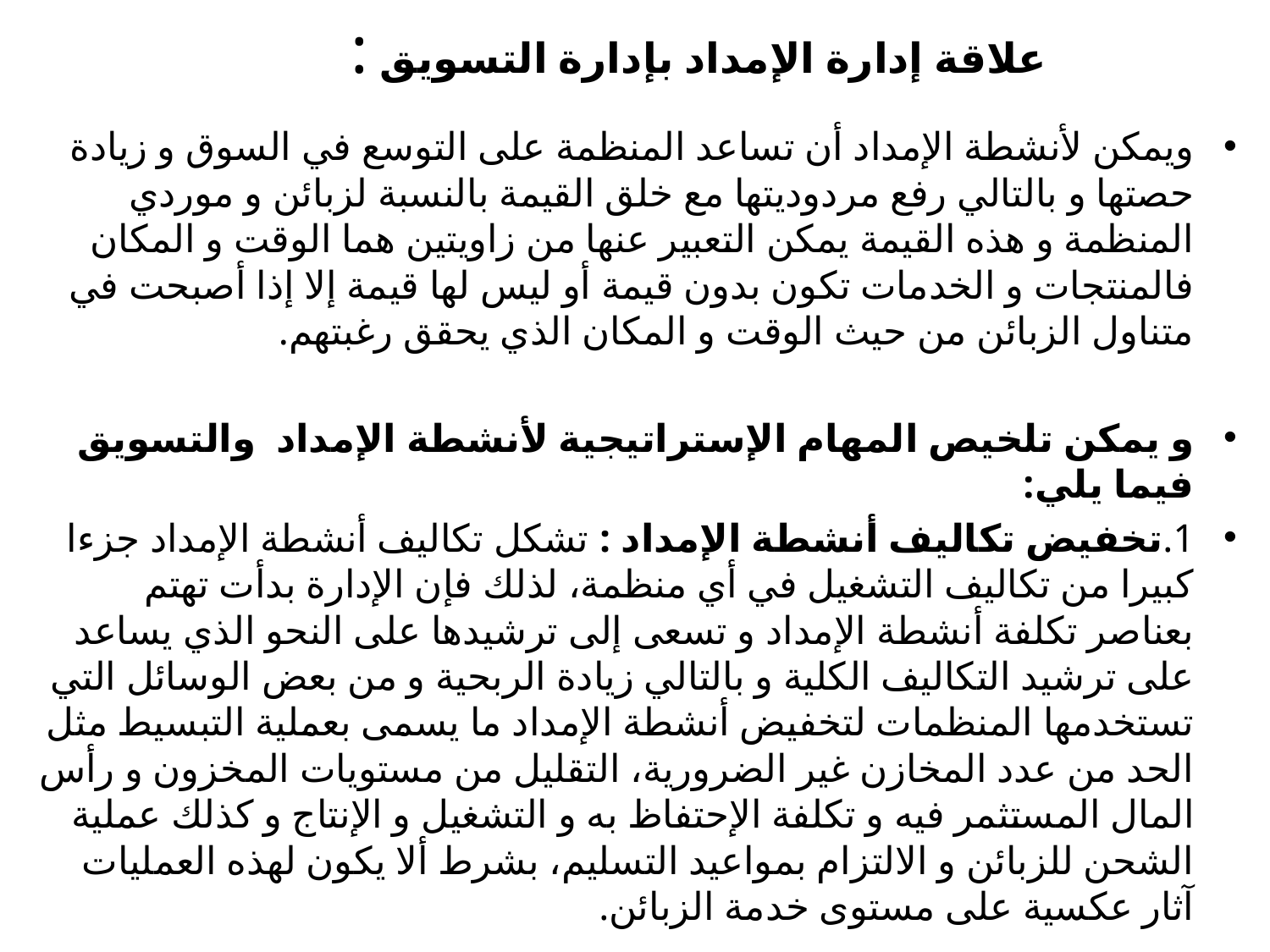

# علاقة إدارة الإمداد بإدارة التسويق :
ويمكن لأنشطة الإمداد أن تساعد المنظمة على التوسع في السوق و زيادة حصتها و بالتالي رفع مردوديتها مع خلق القيمة بالنسبة لزبائن و موردي المنظمة و هذه القيمة يمكن التعبير عنها من زاويتين هما الوقت و المكان فالمنتجات و الخدمات تكون بدون قيمة أو ليس لها قيمة إلا إذا أصبحت في متناول الزبائن من حيث الوقت و المكان الذي يحقق رغبتهم.

و يمكن تلخيص المهام الإستراتيجية لأنشطة الإمداد  والتسويق فيما يلي:
1.	تخفيض تكاليف أنشطة الإمداد : تشكل تكاليف أنشطة الإمداد جزءا كبيرا من تكاليف التشغيل في أي منظمة، لذلك فإن الإدارة بدأت تهتم بعناصر تكلفة أنشطة الإمداد و تسعى إلى ترشيدها على النحو الذي يساعد على ترشيد التكاليف الكلية و بالتالي زيادة الربحية و من بعض الوسائل التي تستخدمها المنظمات لتخفيض أنشطة الإمداد ما يسمى بعملية التبسيط مثل الحد من عدد المخازن غير الضرورية، التقليل من مستويات المخزون و رأس المال المستثمر فيه و تكلفة الإحتفاظ به و التشغيل و الإنتاج و كذلك عملية الشحن للزبائن و الالتزام بمواعيد التسليم، بشرط ألا يكون لهذه العمليات آثار عكسية على مستوى خدمة الزبائن.